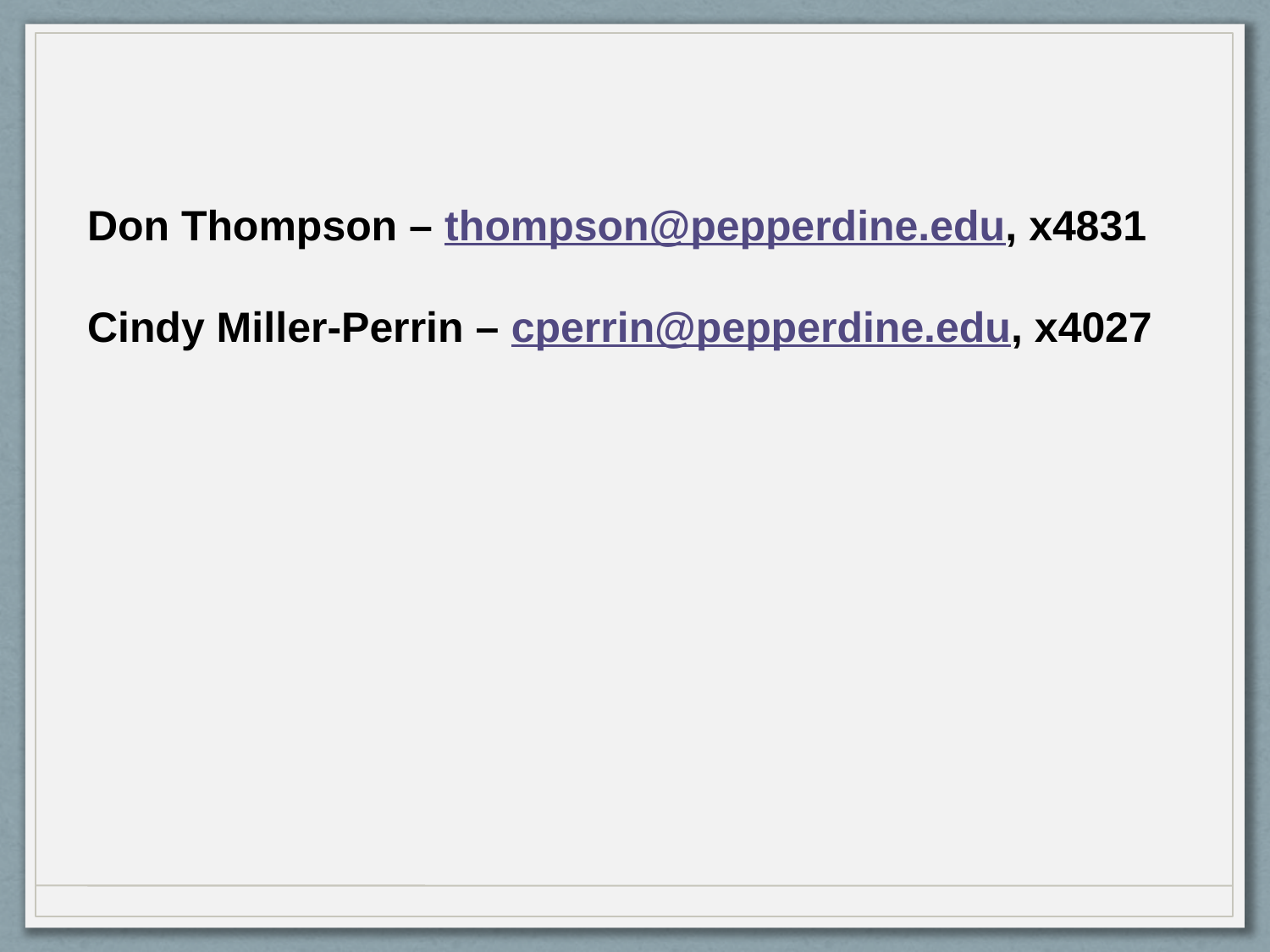

Don Thompson – thompson@pepperdine.edu, x4831

Cindy Miller-Perrin – cperrin@pepperdine.edu, x4027